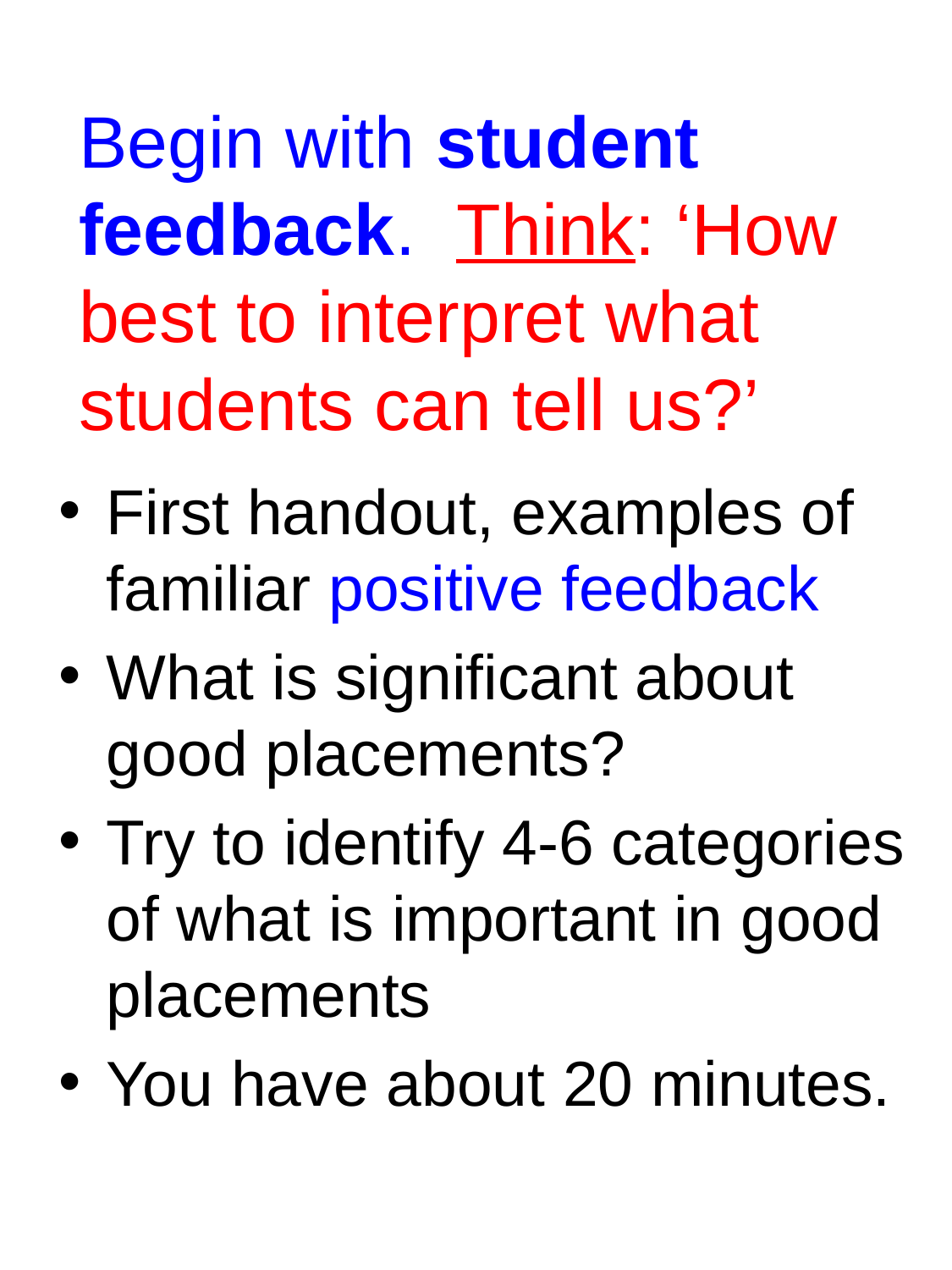

# Begin with student feedback.  Think: ‘How best to interpret what students can tell us?’
First handout, examples of familiar positive feedback
What is significant about good placements?
Try to identify 4-6 categories of what is important in good placements
You have about 20 minutes.